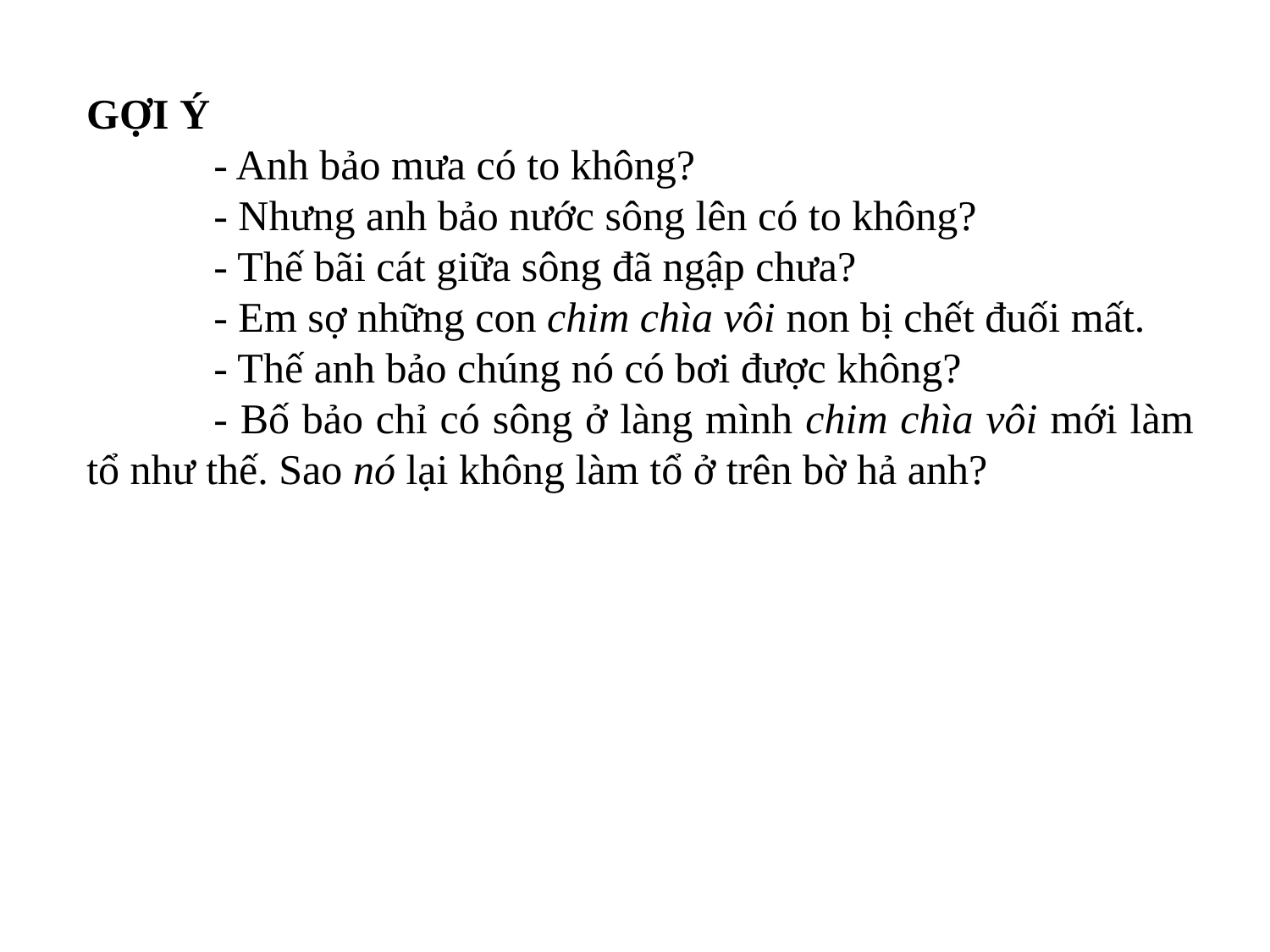

GỢI Ý
	- Anh bảo mưa có to không?
	- Nhưng anh bảo nước sông lên có to không?
	- Thế bãi cát giữa sông đã ngập chưa?
	- Em sợ những con chim chìa vôi non bị chết đuối mất.
	- Thế anh bảo chúng nó có bơi được không?
	- Bố bảo chỉ có sông ở làng mình chim chìa vôi mới làm tổ như thế. Sao nó lại không làm tổ ở trên bờ hả anh?